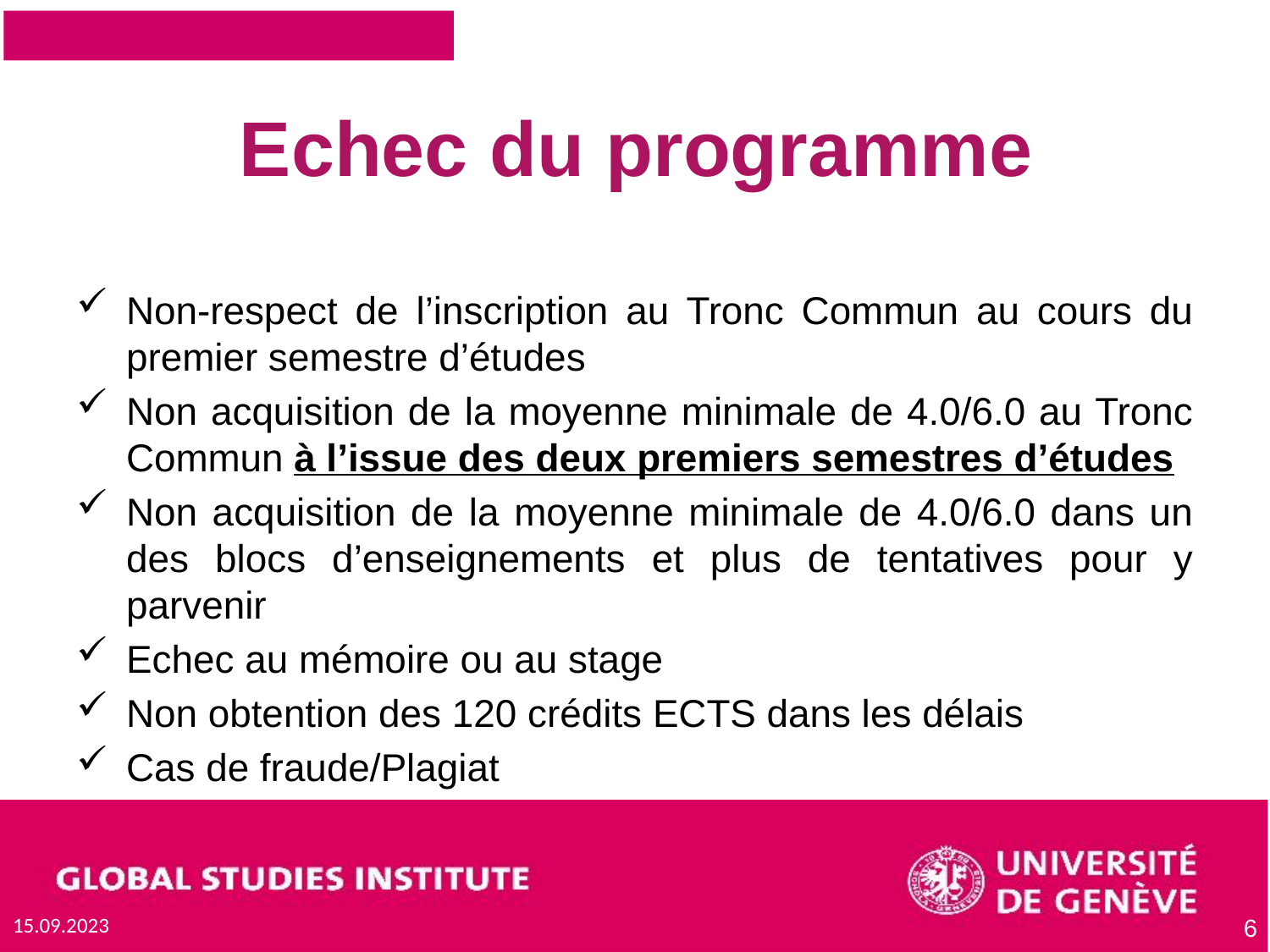

# Echec du programme

Non-respect de l’inscription au Tronc Commun au cours du premier semestre d’études
Non acquisition de la moyenne minimale de 4.0/6.0 au Tronc Commun à l’issue des deux premiers semestres d’études
Non acquisition de la moyenne minimale de 4.0/6.0 dans un des blocs d’enseignements et plus de tentatives pour y parvenir
Echec au mémoire ou au stage
Non obtention des 120 crédits ECTS dans les délais
Cas de fraude/Plagiat

15.09.2023
6